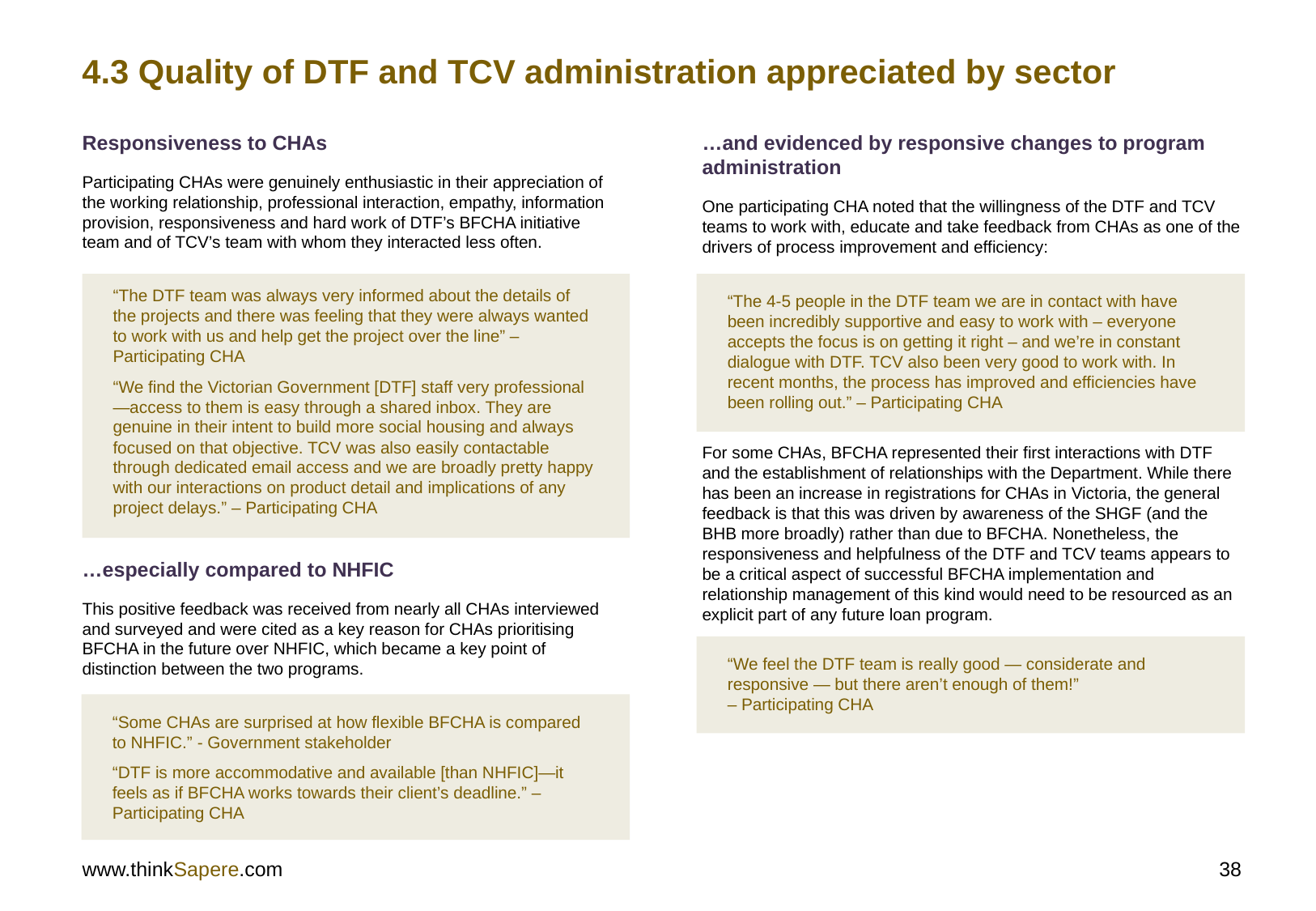

4.3 Quality of DTF and TCV administration appreciated by sector
Responsiveness to CHAs
Participating CHAs were genuinely enthusiastic in their appreciation of the working relationship, professional interaction, empathy, information provision, responsiveness and hard work of DTF’s BFCHA initiative team and of TCV’s team with whom they interacted less often.

…especially compared to NHFIC
This positive feedback was received from nearly all CHAs interviewed and surveyed and were cited as a key reason for CHAs prioritising BFCHA in the future over NHFIC, which became a key point of distinction between the two programs.
…and evidenced by responsive changes to program administration
One participating CHA noted that the willingness of the DTF and TCV teams to work with, educate and take feedback from CHAs as one of the drivers of process improvement and efficiency:

For some CHAs, BFCHA represented their first interactions with DTF and the establishment of relationships with the Department. While there has been an increase in registrations for CHAs in Victoria, the general feedback is that this was driven by awareness of the SHGF (and the BHB more broadly) rather than due to BFCHA. Nonetheless, the responsiveness and helpfulness of the DTF and TCV teams appears to be a critical aspect of successful BFCHA implementation and relationship management of this kind would need to be resourced as an explicit part of any future loan program.

“The DTF team was always very informed about the details of the projects and there was feeling that they were always wanted to work with us and help get the project over the line” – Participating CHA
“We find the Victorian Government [DTF] staff very professional—access to them is easy through a shared inbox. They are genuine in their intent to build more social housing and always focused on that objective. TCV was also easily contactable through dedicated email access and we are broadly pretty happy with our interactions on product detail and implications of any project delays.” – Participating CHA
“The 4-5 people in the DTF team we are in contact with have been incredibly supportive and easy to work with – everyone accepts the focus is on getting it right – and we’re in constant dialogue with DTF. TCV also been very good to work with. In recent months, the process has improved and efficiencies have been rolling out.” – Participating CHA

“We feel the DTF team is really good — considerate and responsive — but there aren’t enough of them!”
– Participating CHA

“Some CHAs are surprised at how flexible BFCHA is compared to NHFIC.” - Government stakeholder
“DTF is more accommodative and available [than NHFIC]—it feels as if BFCHA works towards their client’s deadline.” – Participating CHA
www.thinkSapere.com
38